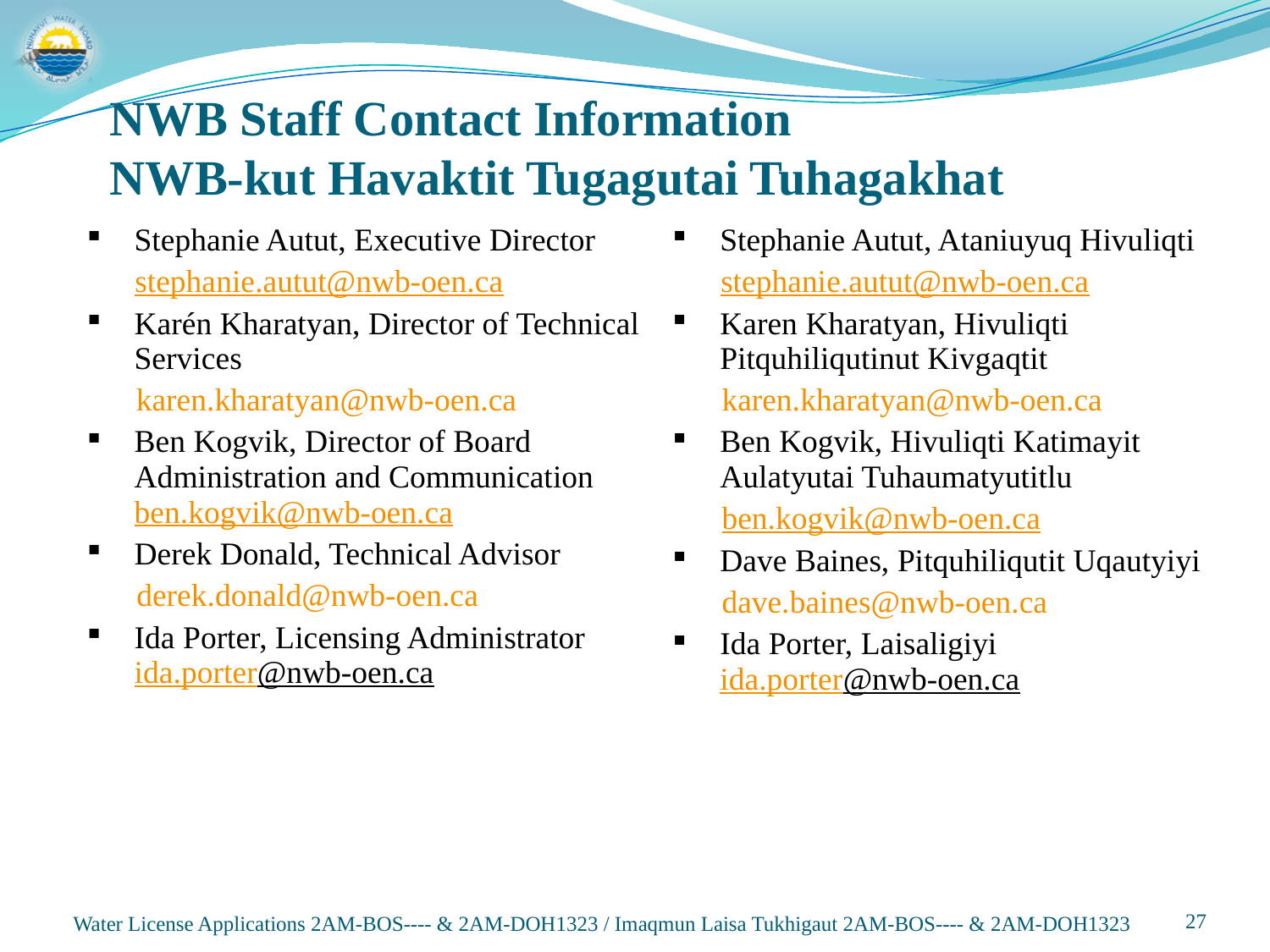

NWB Staff Contact Information
NWB-kut Havaktit Tugagutai Tuhagakhat
| Stephanie Autut, Executive Director stephanie.autut@nwb-oen.ca Karén Kharatyan, Director of Technical Services karen.kharatyan@nwb-oen.ca Ben Kogvik, Director of Board Administration and Communication ben.kogvik@nwb-oen.ca Derek Donald, Technical Advisor derek.donald@nwb-oen.ca Ida Porter, Licensing Administrator ida.porter@nwb-oen.ca | Stephanie Autut, Ataniuyuq Hivuliqti stephanie.autut@nwb-oen.ca Karen Kharatyan, Hivuliqti Pitquhiliqutinut Kivgaqtit karen.kharatyan@nwb-oen.ca Ben Kogvik, Hivuliqti Katimayit Aulatyutai Tuhaumatyutitlu ben.kogvik@nwb-oen.ca Dave Baines, Pitquhiliqutit Uqautyiyi dave.baines@nwb-oen.ca Ida Porter, Laisaligiyi ida.porter@nwb-oen.ca |
| --- | --- |
Water License Applications 2AM-BOS---- & 2AM-DOH1323 / Imaqmun Laisa Tukhigaut 2AM-BOS---- & 2AM-DOH1323
27